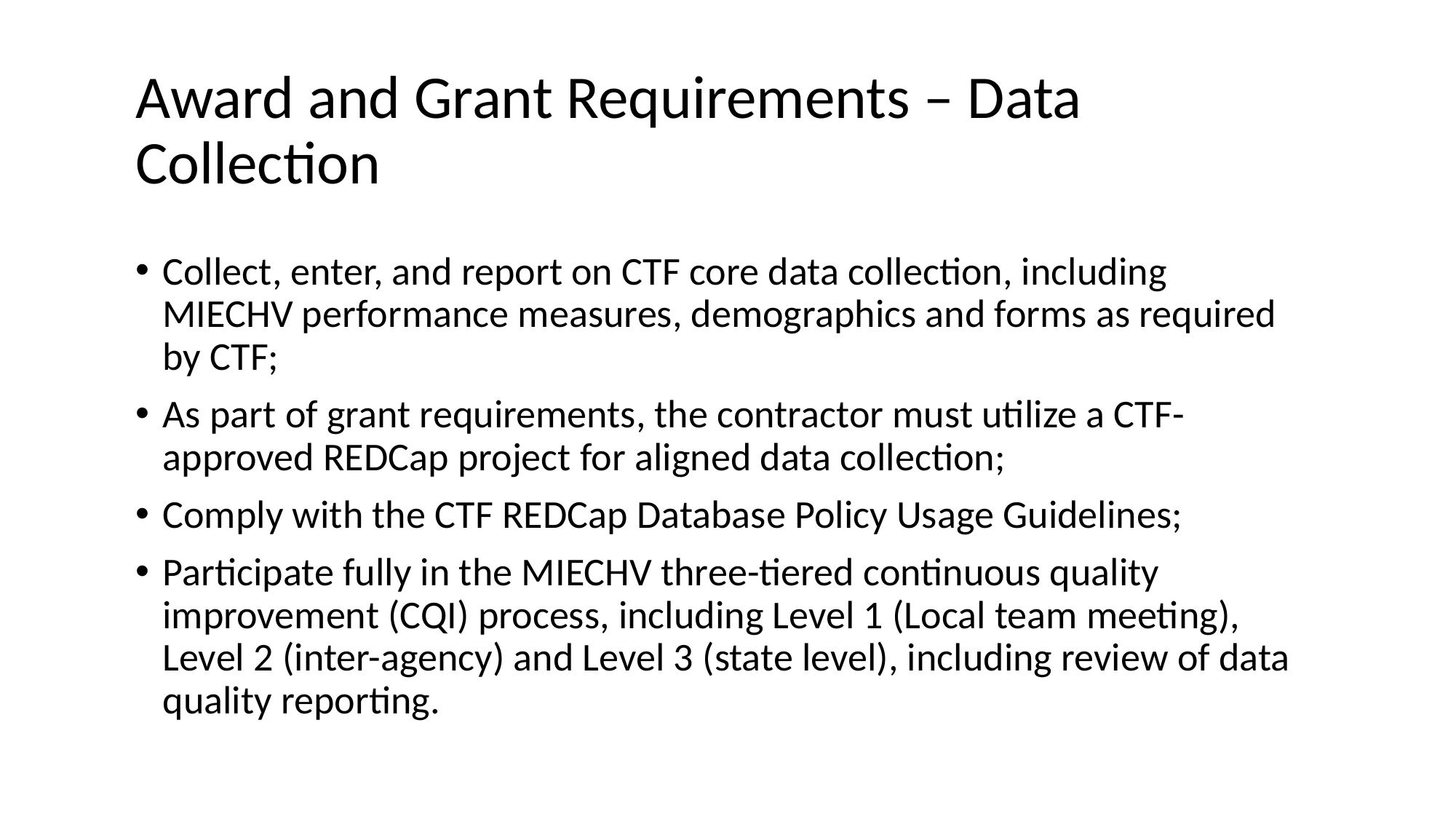

# Award and Grant Requirements – Data Collection
Collect, enter, and report on CTF core data collection, including MIECHV performance measures, demographics and forms as required by CTF;
As part of grant requirements, the contractor must utilize a CTF-approved REDCap project for aligned data collection;
Comply with the CTF REDCap Database Policy Usage Guidelines;
Participate fully in the MIECHV three-tiered continuous quality improvement (CQI) process, including Level 1 (Local team meeting), Level 2 (inter-agency) and Level 3 (state level), including review of data quality reporting.